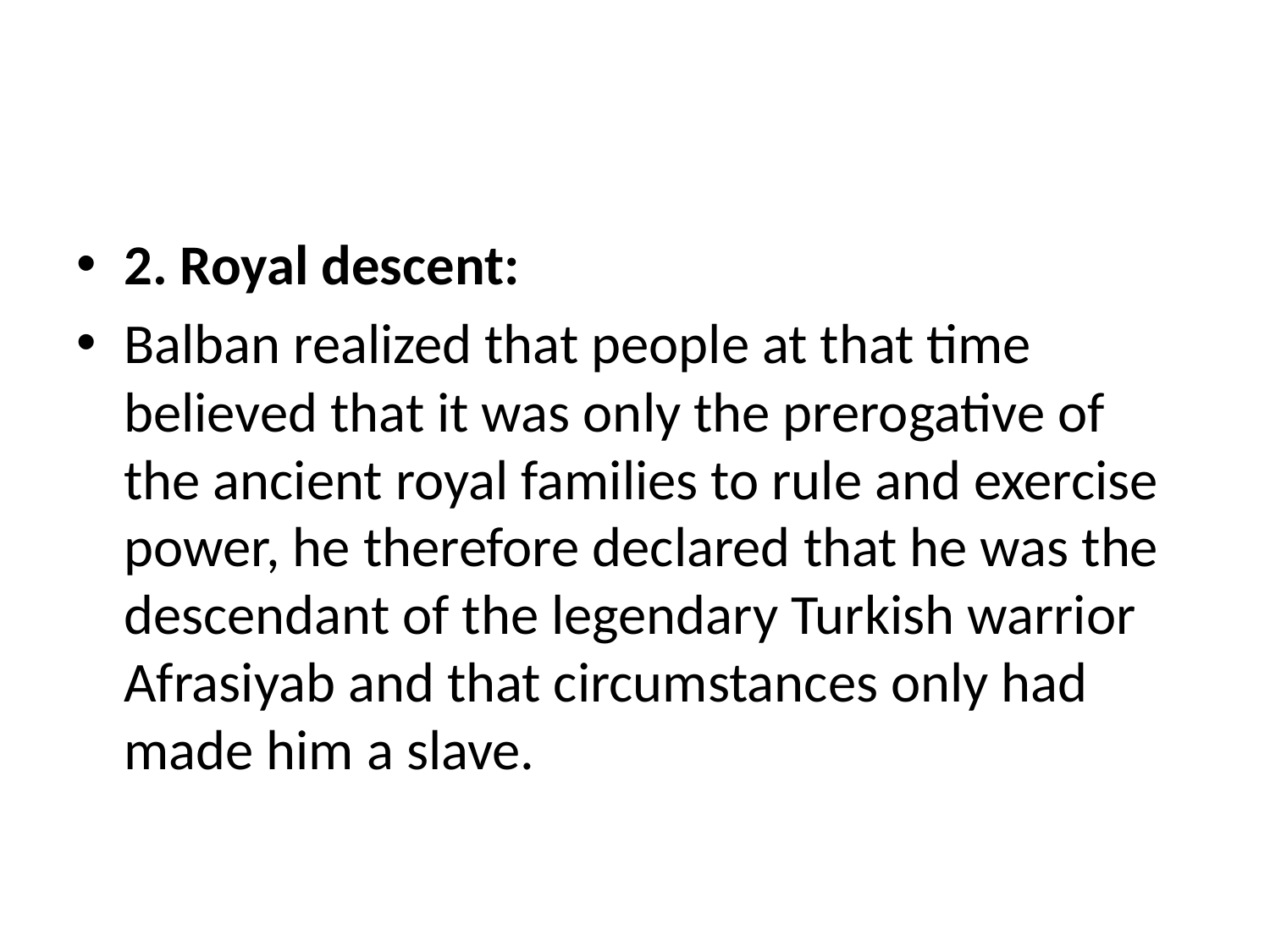

#
2. Royal descent:
Balban realized that people at that time believed that it was only the prerogative of the ancient royal families to rule and exercise power, he therefore declared that he was the descendant of the legendary Turkish warrior Afrasiyab and that circumstances only had made him a slave.